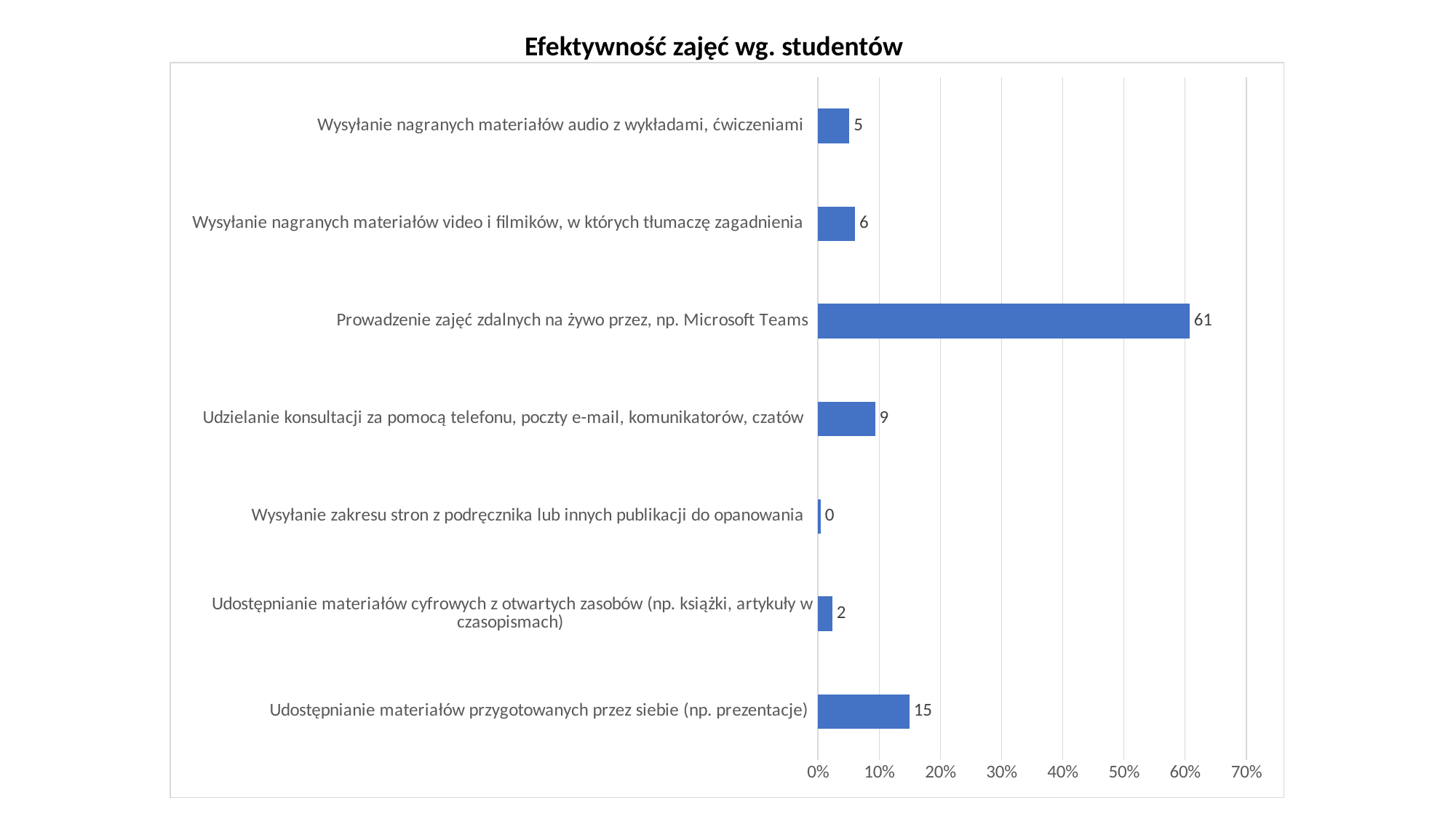

Efektywność zajęć wg. studentów

### Chart

| Category |  |
|---|---|
| Udostępnianie materiałów przygotowanych przez siebie (np. prezentacje)  | 0.14953271028037382 |
| Udostępnianie materiałów cyfrowych z otwartych zasobów (np. książki, artykuły w czasopismach)  | 0.02336448598130841 |
| Wysyłanie zakresu stron z podręcznika lub innych publikacji do opanowania   | 0.004672897196261682 |
| Udzielanie konsultacji za pomocą telefonu, poczty e-mail, komunikatorów, czatów   | 0.09345794392523364 |
| Prowadzenie zajęć zdalnych na żywo przez, np. Microsoft Teams  | 0.6074766355140186 |
| Wysyłanie nagranych materiałów video i filmików, w których tłumaczę zagadnienia   | 0.06074766355140187 |
| Wysyłanie nagranych materiałów audio z wykładami, ćwiczeniami   | 0.051401869158878497 |